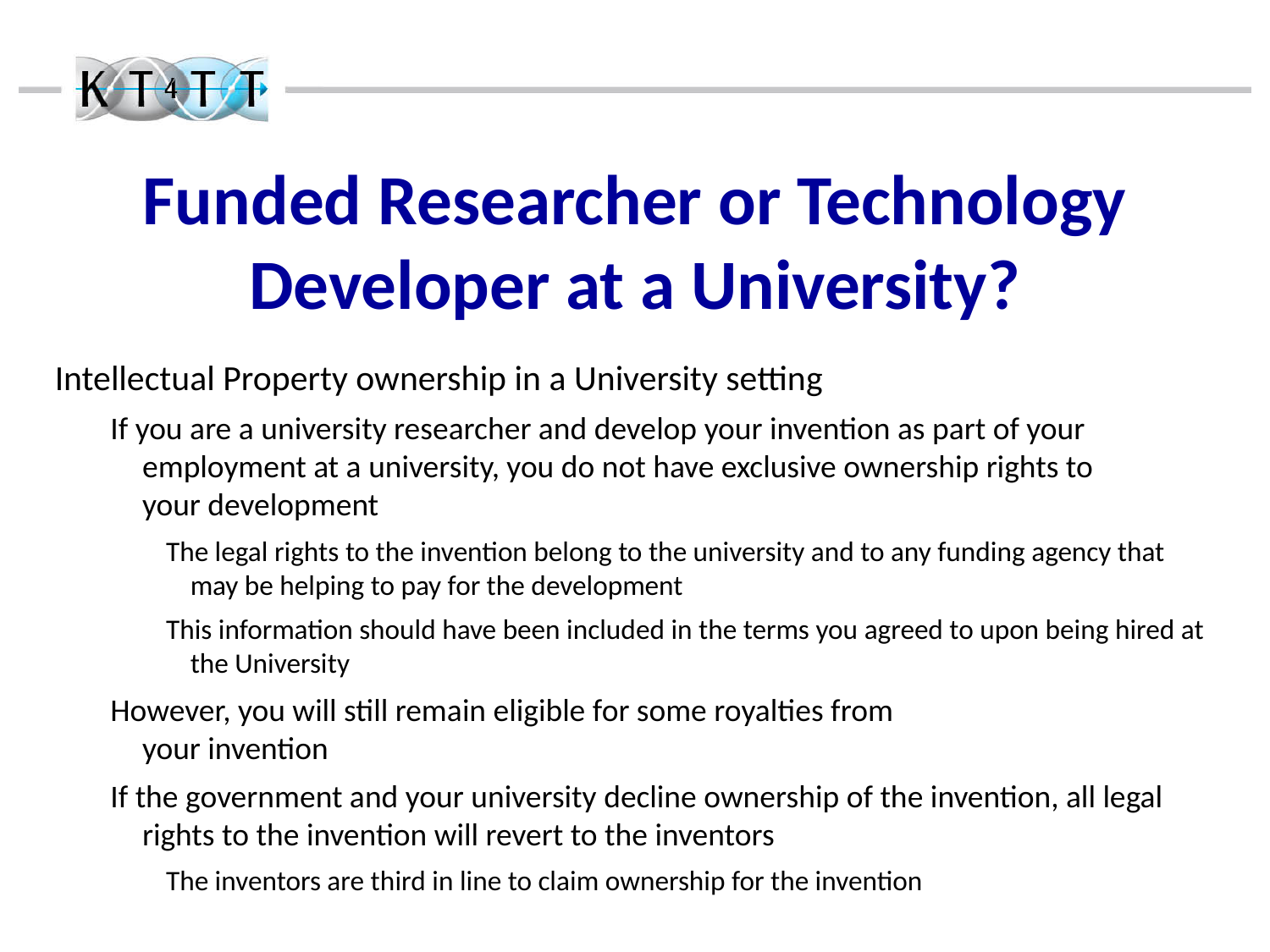

# Funded Researcher or Technology Developer at a University?
Intellectual Property ownership in a University setting
If you are a university researcher and develop your invention as part of your employment at a university, you do not have exclusive ownership rights to
your development
The legal rights to the invention belong to the university and to any funding agency that may be helping to pay for the development
This information should have been included in the terms you agreed to upon being hired at the University
However, you will still remain eligible for some royalties from
your invention
If the government and your university decline ownership of the invention, all legal rights to the invention will revert to the inventors
The inventors are third in line to claim ownership for the invention